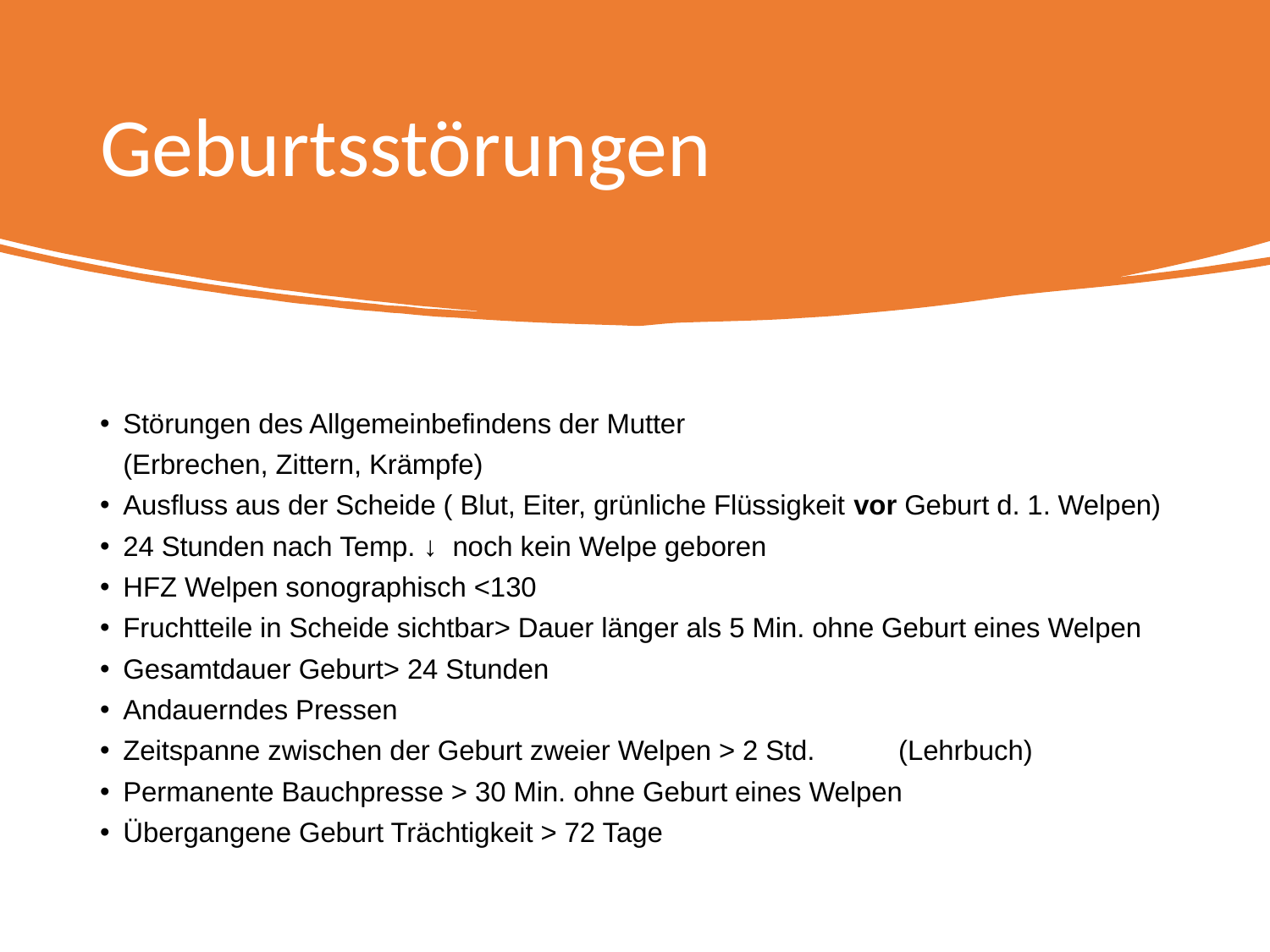

# Geburtsstörungen

Störungen des Allgemeinbefindens der Mutter
	(Erbrechen, Zittern, Krämpfe)
Ausfluss aus der Scheide ( Blut, Eiter, grünliche Flüssigkeit vor Geburt d. 1. Welpen)
24 Stunden nach Temp. ↓  noch kein Welpe geboren
HFZ Welpen sonographisch <130
Fruchtteile in Scheide sichtbar> Dauer länger als 5 Min. ohne Geburt eines Welpen
Gesamtdauer Geburt> 24 Stunden
Andauerndes Pressen
Zeitspanne zwischen der Geburt zweier Welpen > 2 Std.           (Lehrbuch)
Permanente Bauchpresse > 30 Min. ohne Geburt eines Welpen
Übergangene Geburt Trächtigkeit > 72 Tage